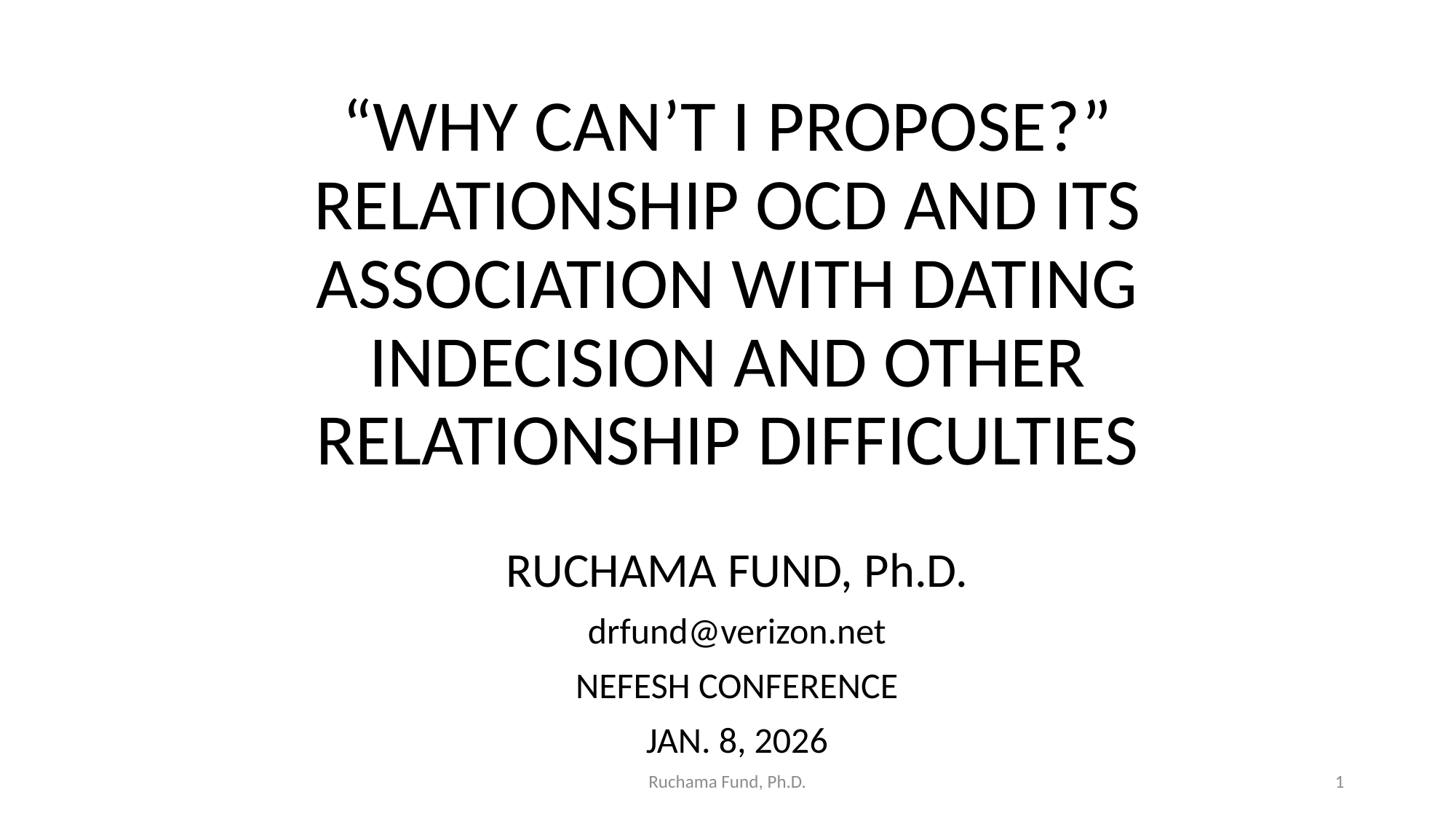

# “WHY CAN’T I PROPOSE?” RELATIONSHIP OCD AND ITS ASSOCIATION WITH DATING INDECISION AND OTHER RELATIONSHIP DIFFICULTIES
RUCHAMA FUND, Ph.D.
drfund@verizon.net
NEFESH CONFERENCE
JAN. 8, 2026
Ruchama Fund, Ph.D.
1